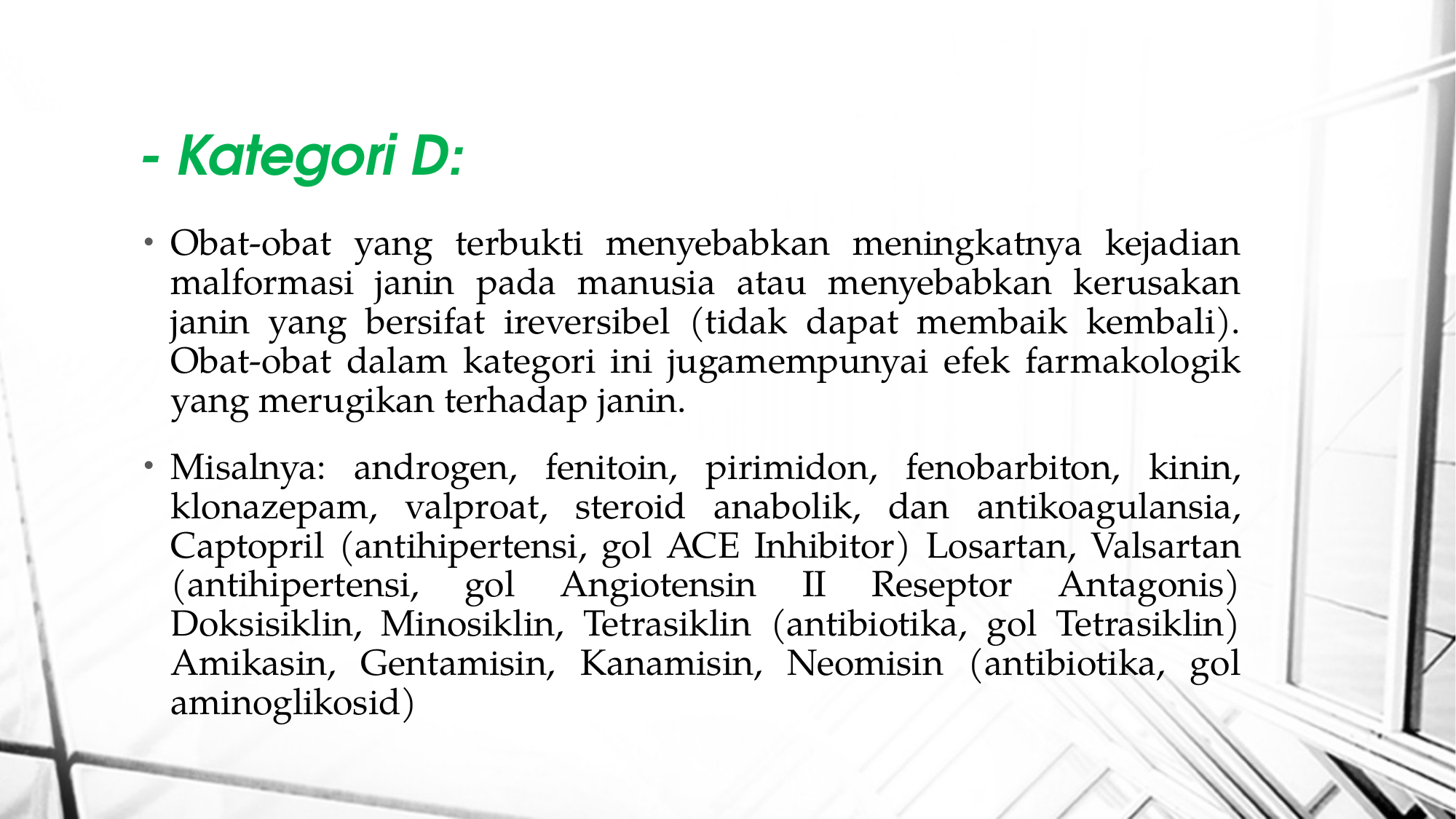

# - Kategori D:
Obat-obat yang terbukti menyebabkan meningkatnya kejadian malformasi janin pada manusia atau menyebabkan kerusakan janin yang bersifat ireversibel (tidak dapat membaik kembali). Obat-obat dalam kategori ini jugamempunyai efek farmakologik yang merugikan terhadap janin.
Misalnya: androgen, fenitoin, pirimidon, fenobarbiton, kinin, klonazepam, valproat, steroid anabolik, dan antikoagulansia, Captopril (antihipertensi, gol ACE Inhibitor) Losartan, Valsartan (antihipertensi, gol Angiotensin II Reseptor Antagonis) Doksisiklin, Minosiklin, Tetrasiklin (antibiotika, gol Tetrasiklin) Amikasin, Gentamisin, Kanamisin, Neomisin (antibiotika, gol aminoglikosid)